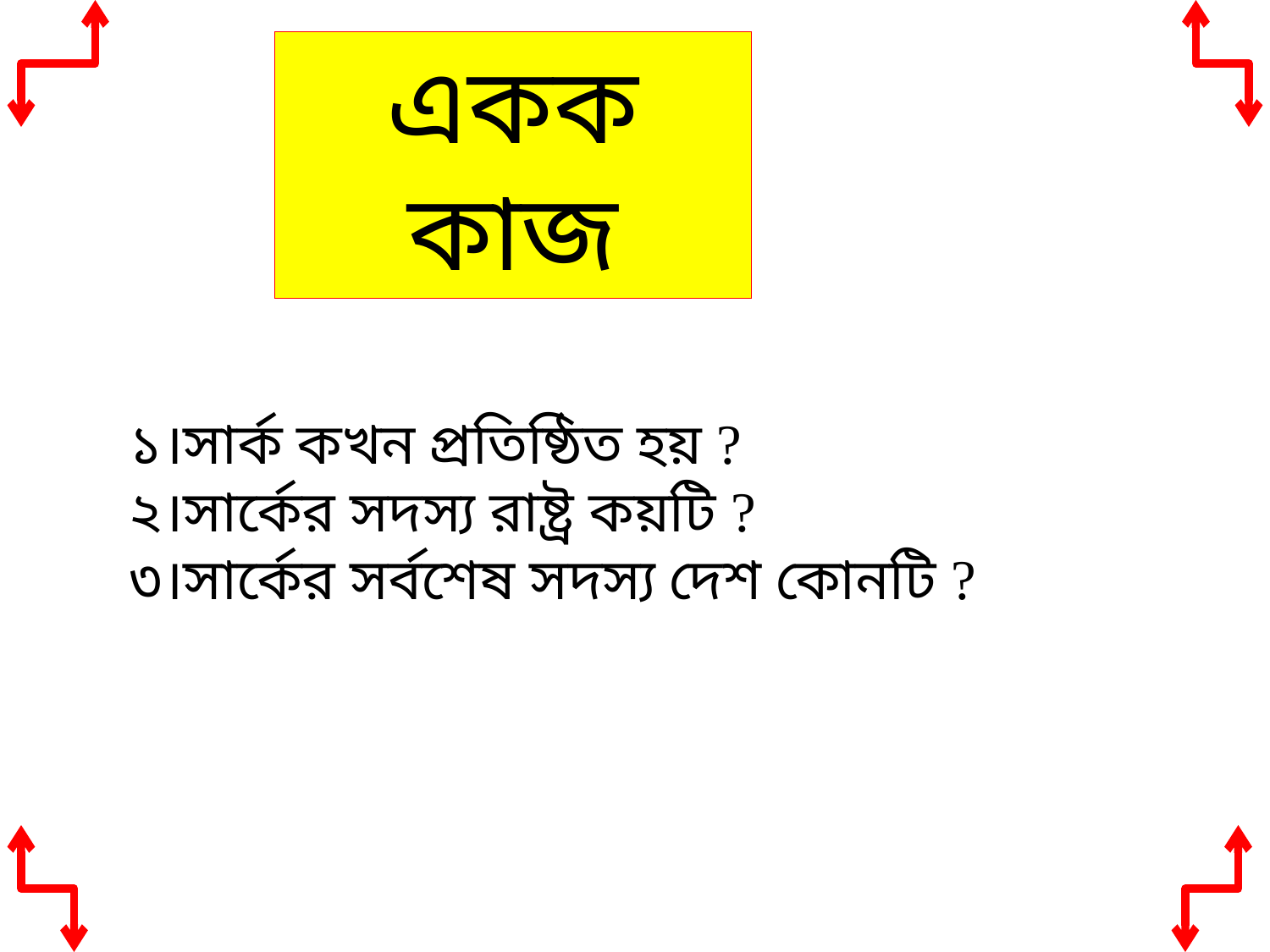

একক কাজ
১।সার্ক কখন প্রতিষ্ঠিত হয় ?
২।সার্কের সদস্য রাষ্ট্র কয়টি ?
৩।সার্কের সর্বশেষ সদস্য দেশ কোনটি ?